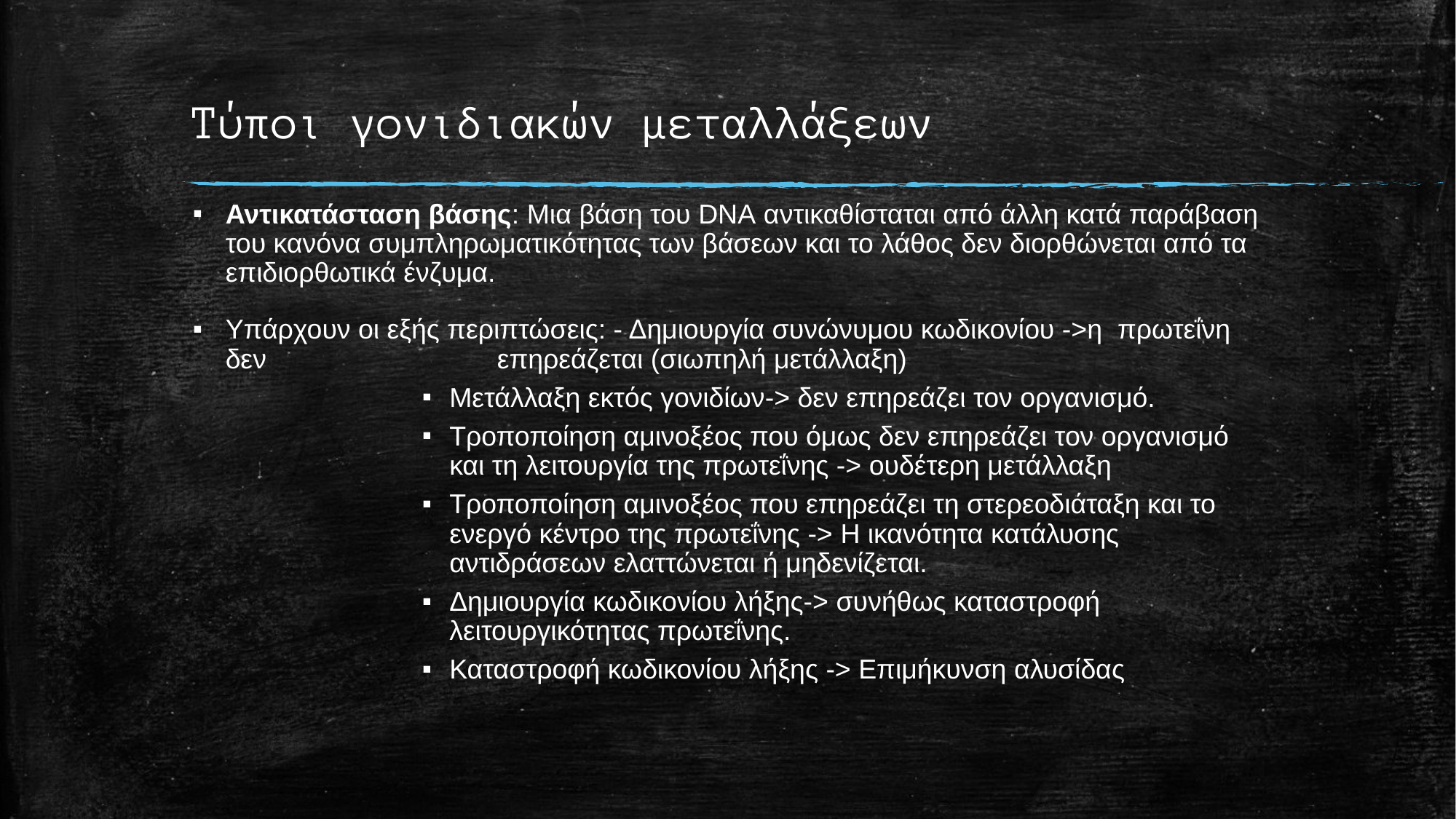

# Τύποι γονιδιακών μεταλλάξεων
Αντικατάσταση βάσης: Μια βάση του DNA αντικαθίσταται από άλλη κατά παράβαση του κανόνα συμπληρωματικότητας των βάσεων και το λάθος δεν διορθώνεται από τα επιδιορθωτικά ένζυμα.
Υπάρχουν οι εξής περιπτώσεις: - Δημιουργία συνώνυμου κωδικονίου ->η  πρωτεΐνη δεν 		       επηρεάζεται (σιωπηλή μετάλλαξη)
Μετάλλαξη εκτός γονιδίων-> δεν επηρεάζει τον οργανισμό.
Τροποποίηση αμινοξέος που όμως δεν επηρεάζει τον οργανισμό και τη λειτουργία της πρωτεΐνης -> ουδέτερη μετάλλαξη
Τροποποίηση αμινοξέος που επηρεάζει τη στερεοδιάταξη και το ενεργό κέντρο της πρωτεΐνης -> Η ικανότητα κατάλυσης αντιδράσεων ελαττώνεται ή μηδενίζεται.
Δημιουργία κωδικονίου λήξης-> συνήθως καταστροφή λειτουργικότητας πρωτεΐνης.
Καταστροφή κωδικονίου λήξης -> Επιμήκυνση αλυσίδας